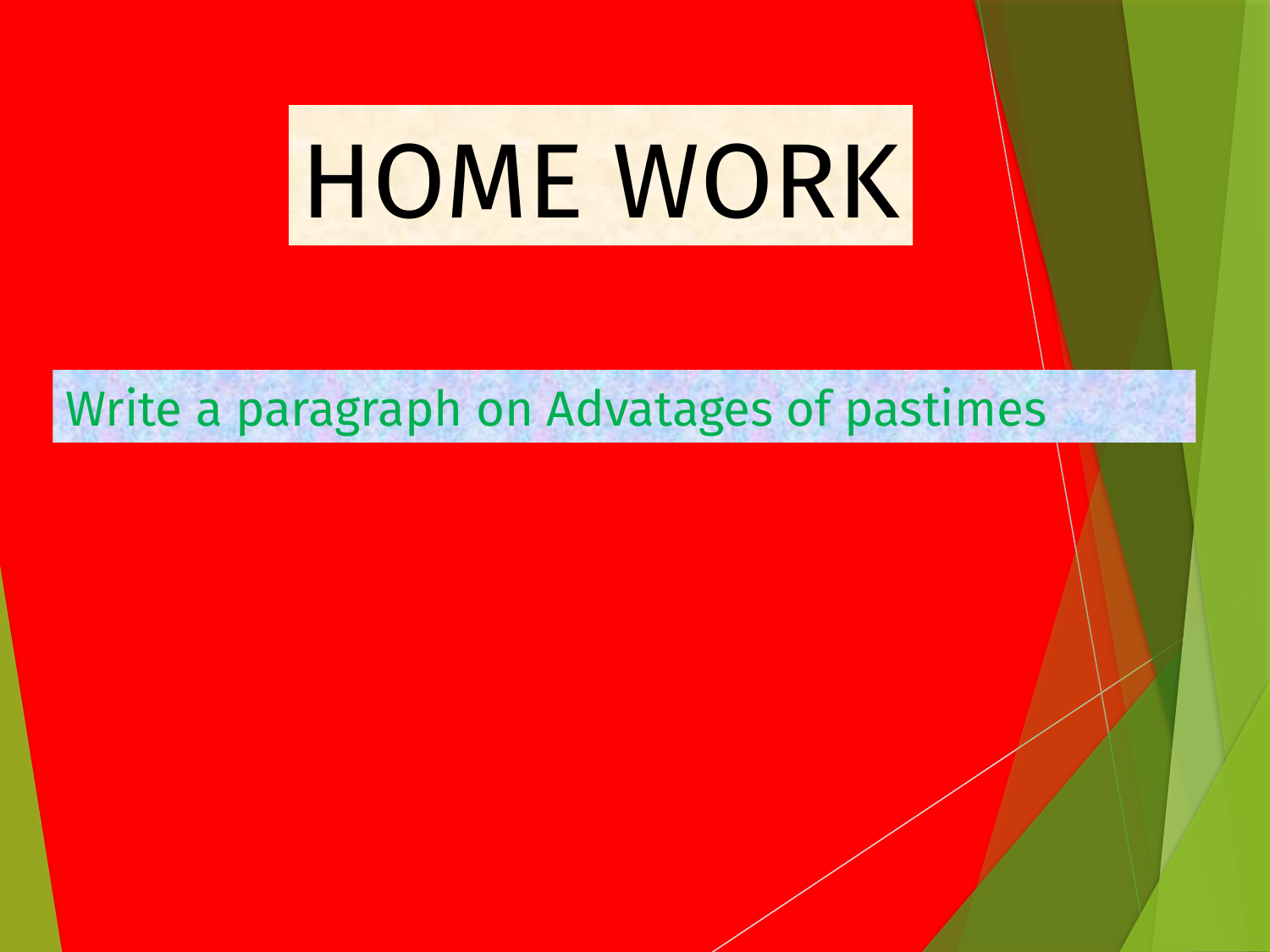

HOME WORK
Write a paragraph on Advatages of pastimes